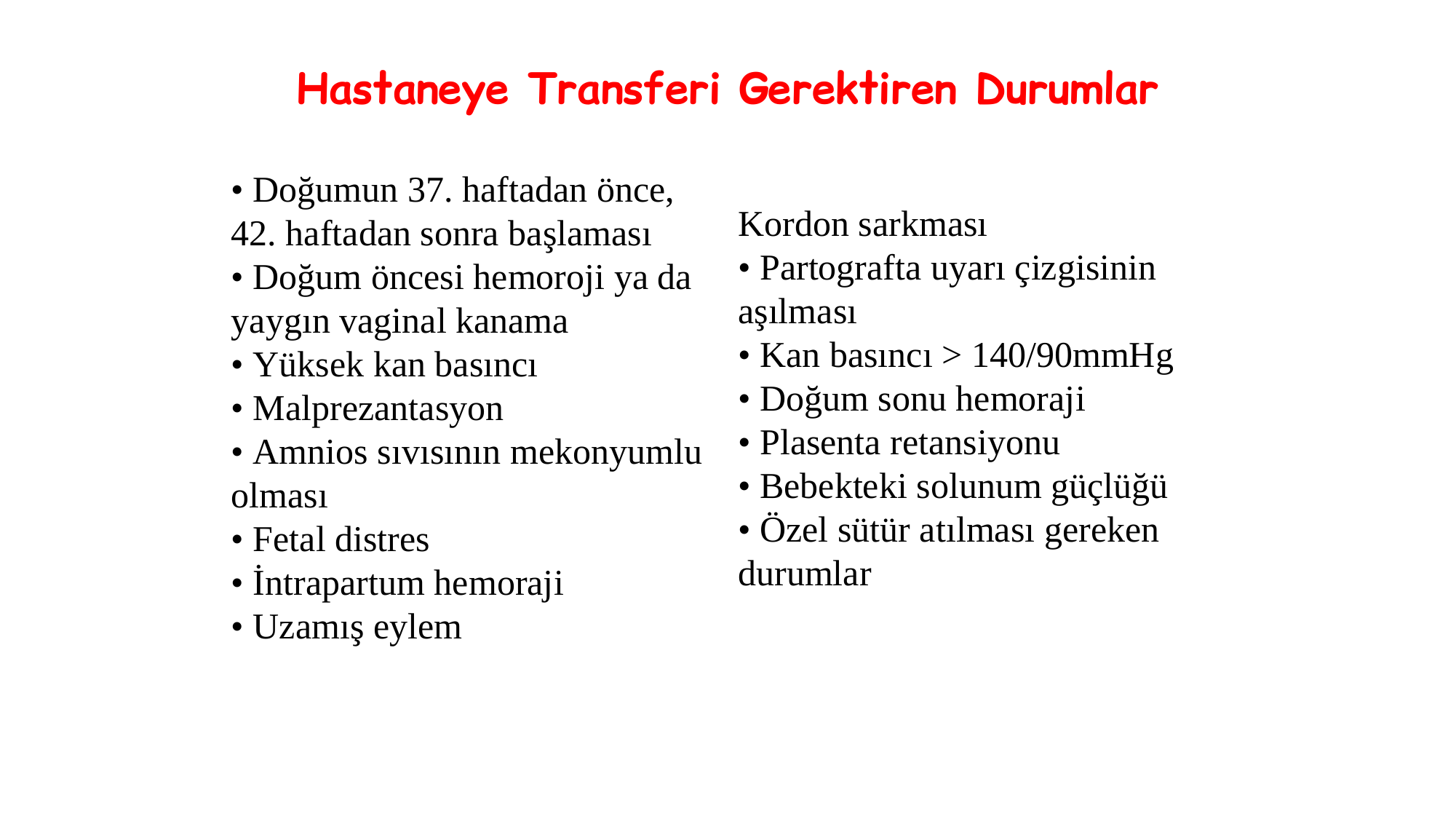

Hastaneye Transferi Gerektiren Durumlar
• Doğumun 37. haftadan önce,
42. haftadan sonra başlaması
• Doğum öncesi hemoroji ya da
yaygın vaginal kanama
• Yüksek kan basıncı
• Malprezantasyon
• Amnios sıvısının mekonyumlu
olması
• Fetal distres
• İntrapartum hemoraji
• Uzamış eylem

Kordon sarkması
• Partografta uyarı çizgisinin
aşılması
• Kan basıncı > 140/90mmHg
• Doğum sonu hemoraji
• Plasenta retansiyonu
• Bebekteki solunum güçlüğü
• Özel sütür atılması gereken
durumlar

9